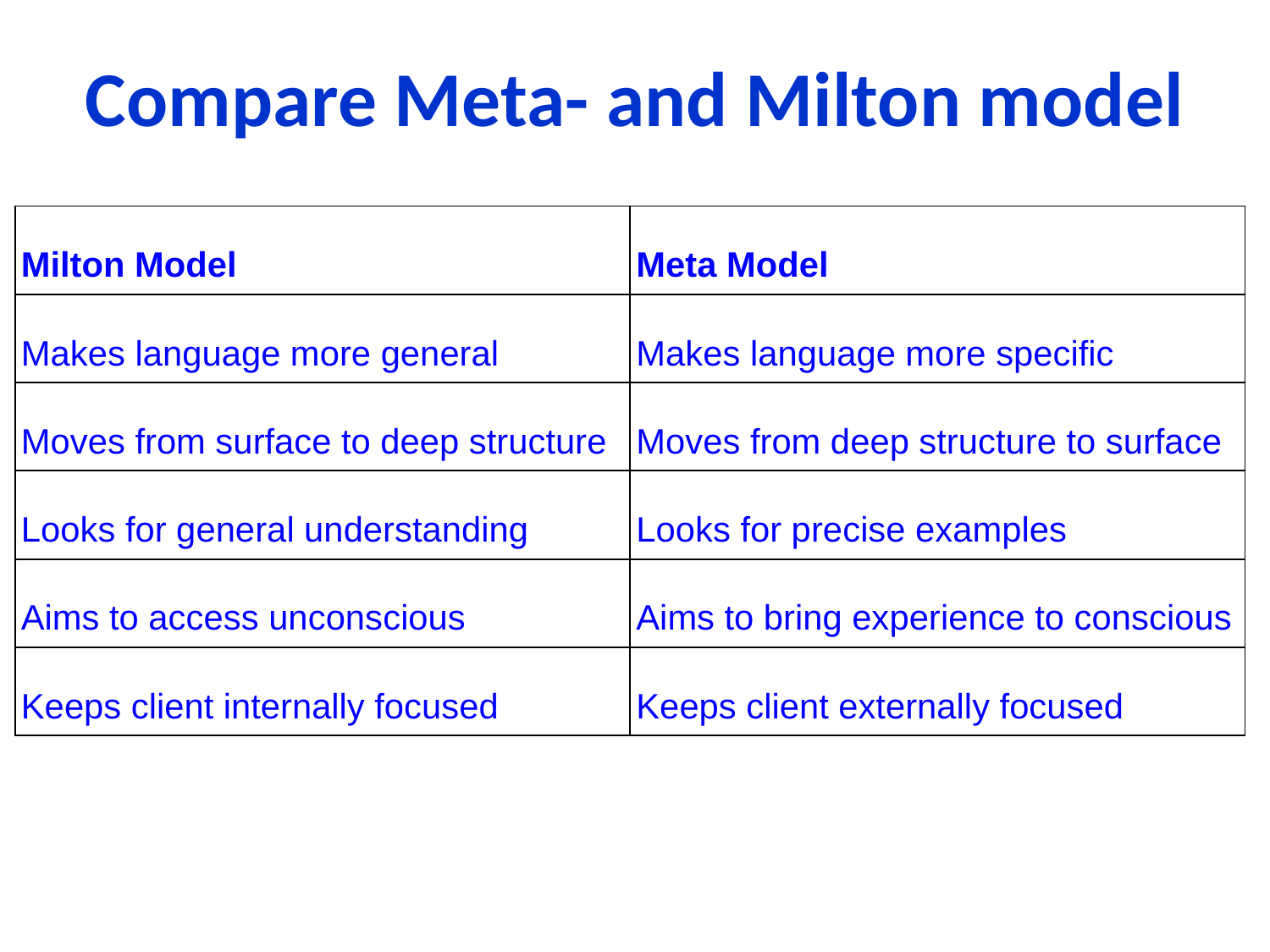

# Compare Meta- and Milton model
| Milton Model | Meta Model |
| --- | --- |
| Makes language more general | Makes language more specific |
| Moves from surface to deep structure | Moves from deep structure to surface |
| Looks for general understanding | Looks for precise examples |
| Aims to access unconscious | Aims to bring experience to conscious |
| Keeps client internally focused | Keeps client externally focused |